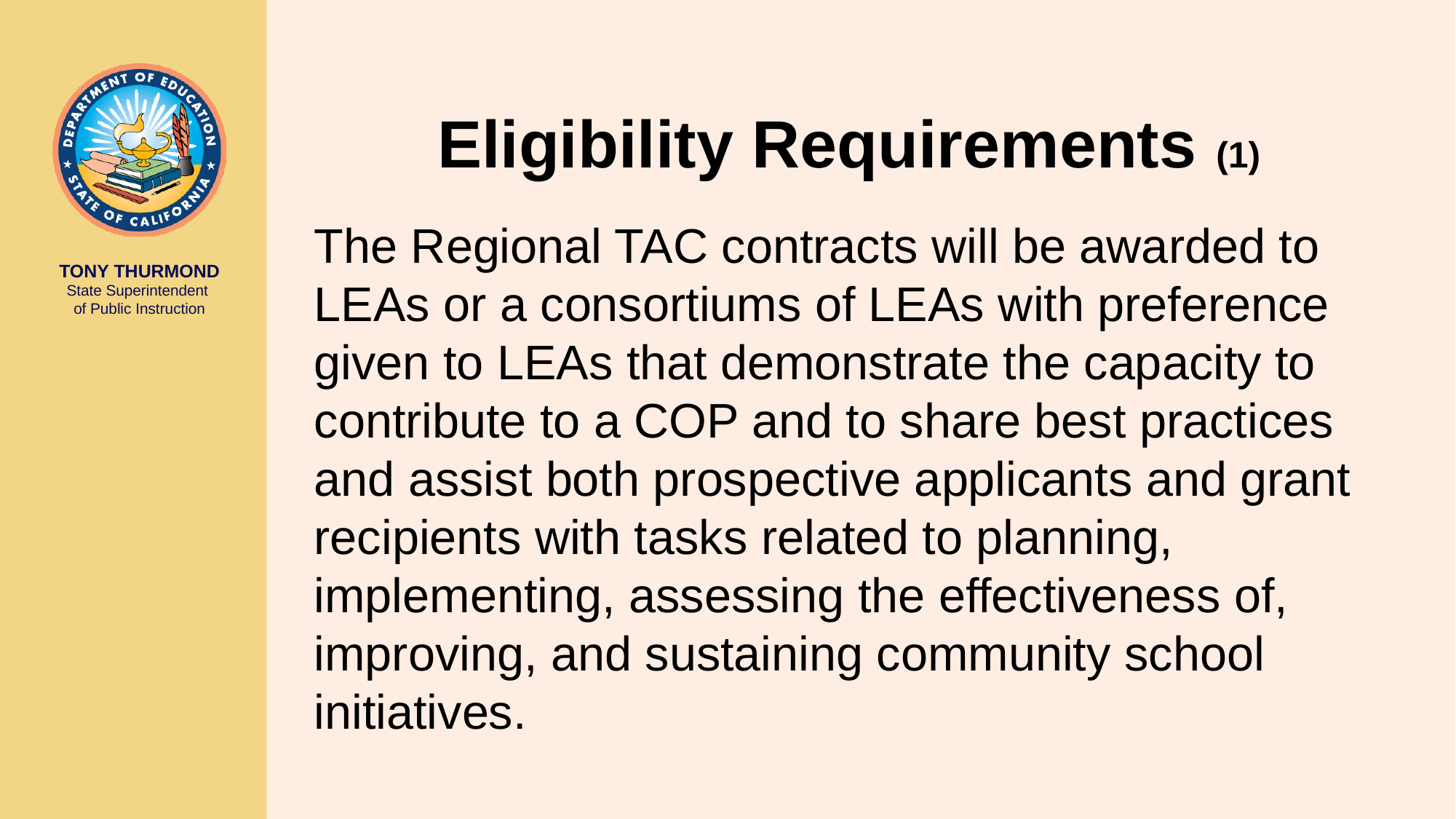

# Eligibility Requirements (1)
The Regional TAC contracts will be awarded to LEAs or a consortiums of LEAs with preference given to LEAs that demonstrate the capacity to contribute to a COP and to share best practices and assist both prospective applicants and grant recipients with tasks related to planning, implementing, assessing the effectiveness of, improving, and sustaining community school initiatives.